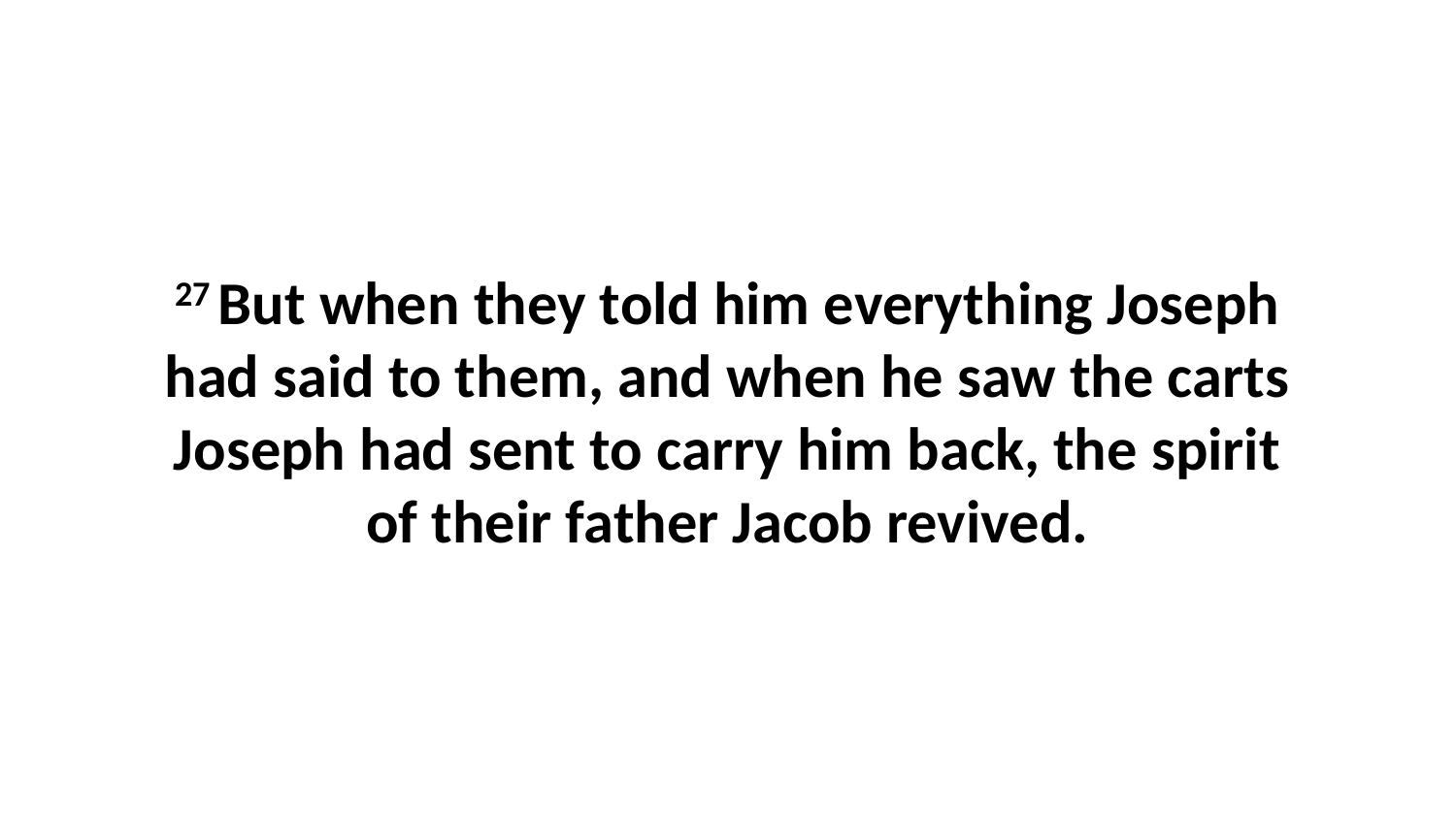

27 But when they told him everything Joseph had said to them, and when he saw the carts Joseph had sent to carry him back, the spirit of their father Jacob revived.